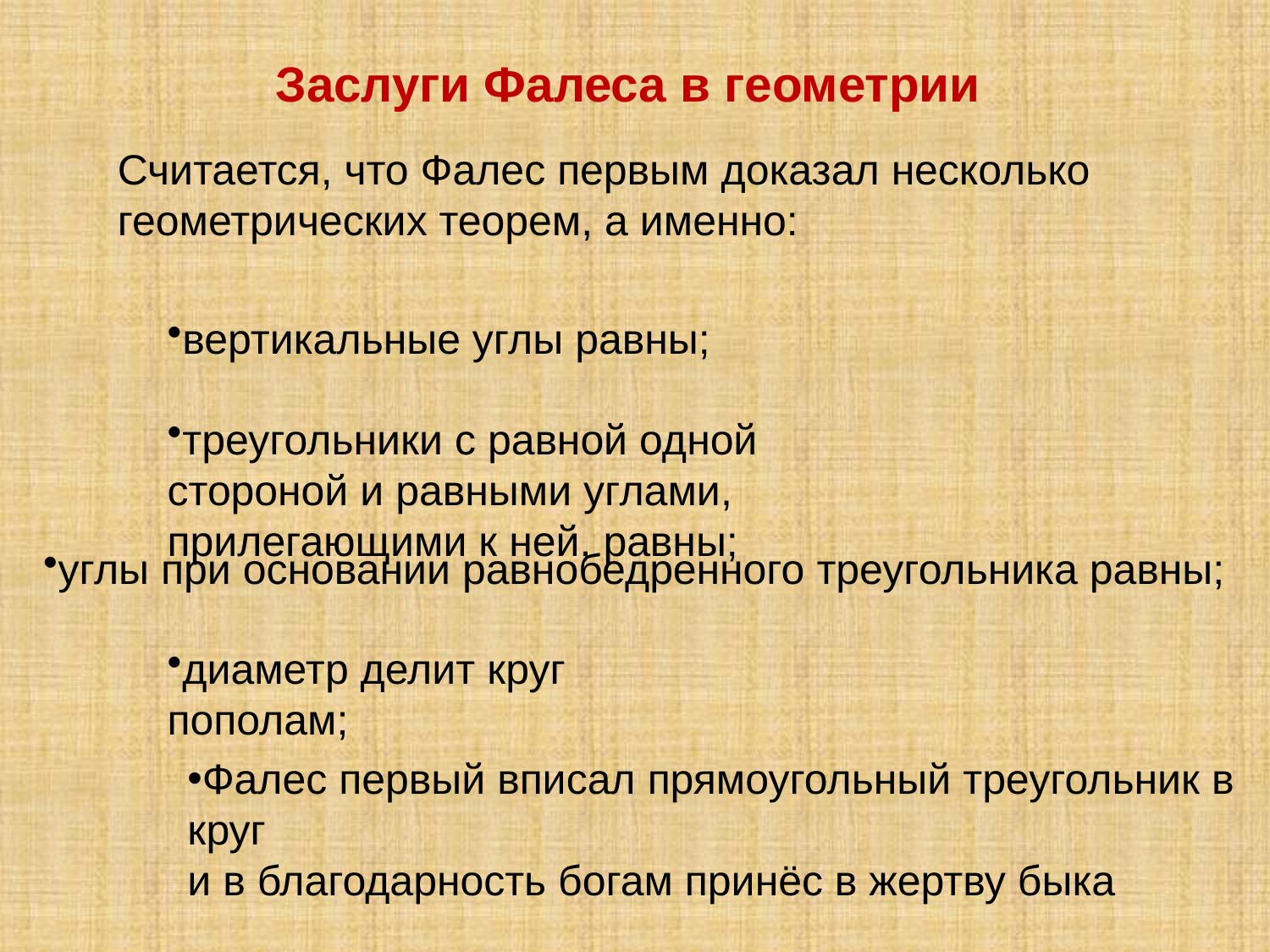

Заслуги Фалеса в геометрии
Считается, что Фалес первым доказал несколько геометрических теорем, а именно:
вертикальные углы равны;
треугольники с равной одной стороной и равными углами, прилегающими к ней, равны;
углы при основании равнобедренного треугольника равны;
диаметр делит круг пополам;
Фалес первый вписал прямоугольный треугольник в круг
и в благодарность богам принёс в жертву быка